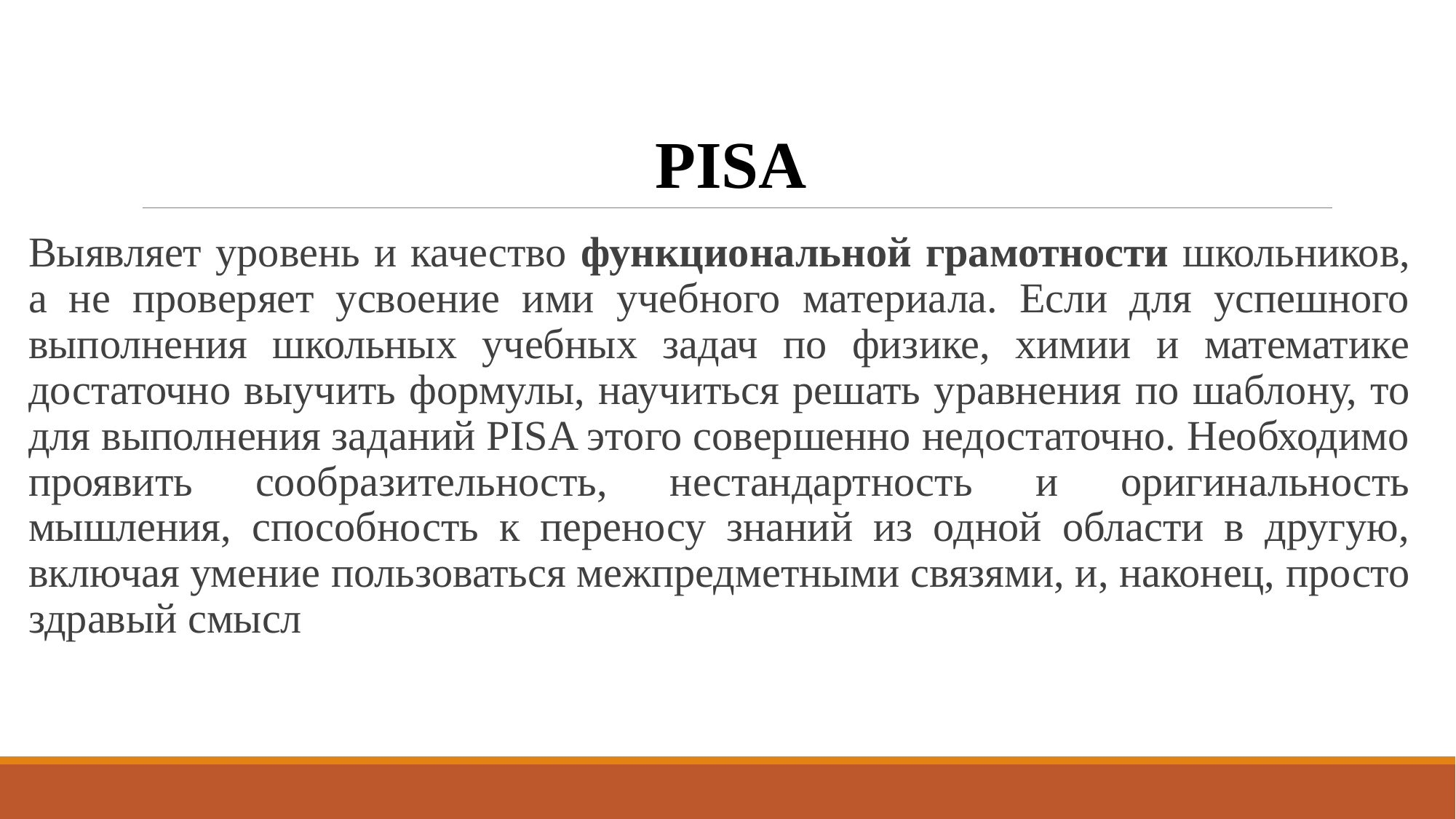

# PISA
Выявляет уровень и качество функциональной грамотности школьников, а не проверяет усвоение ими учебного материала. Если для успешного выполнения школьных учебных задач по физике, химии и математике достаточно выучить формулы, научиться решать уравнения по шаблону, то для выполнения заданий PISA этого совершенно недостаточно. Необходимо проявить сообразительность, нестандартность и оригинальность мышления, способность к переносу знаний из одной области в другую, включая умение пользоваться межпредметными связями, и, наконец, просто здравый смысл